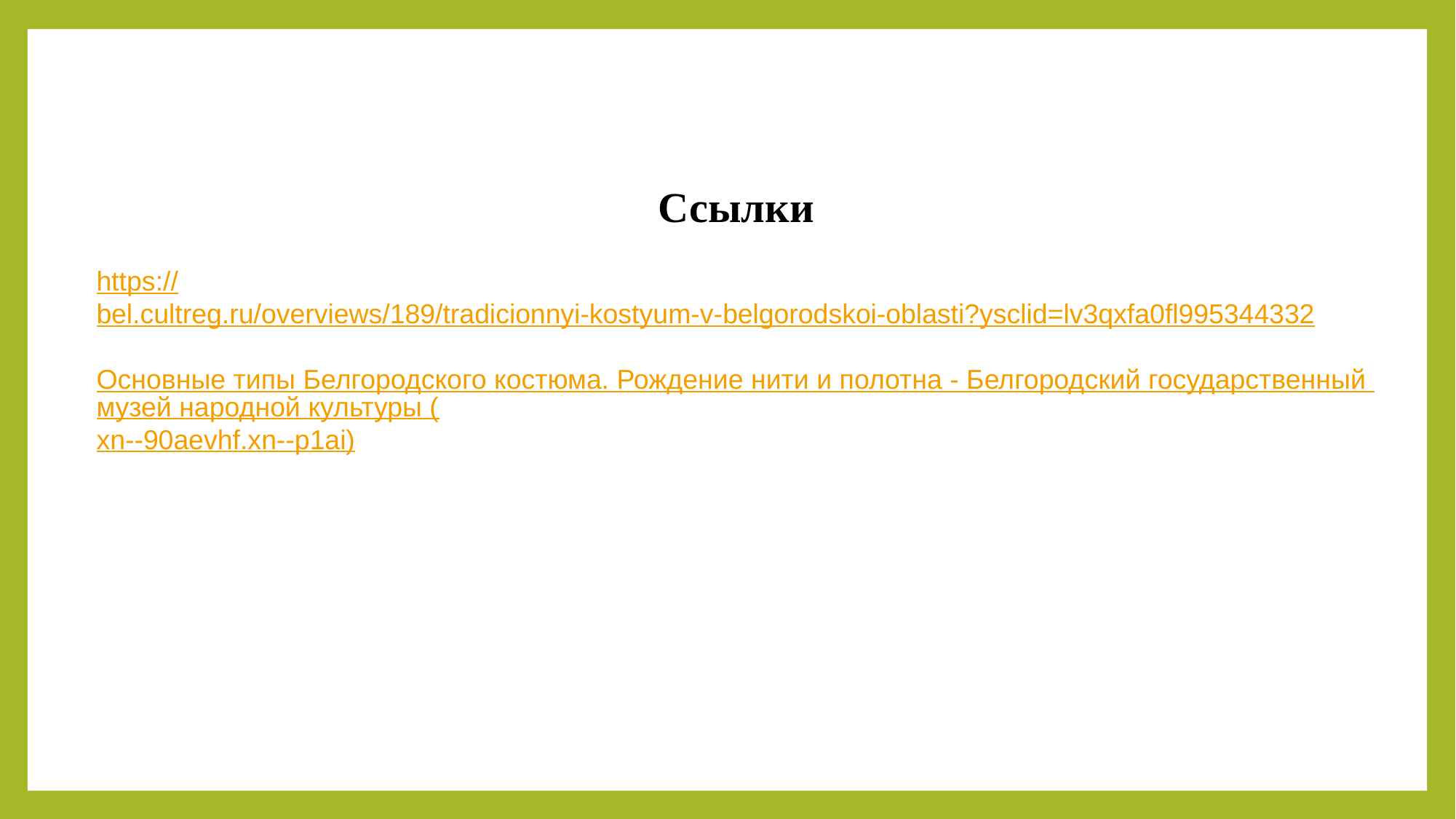

Ссылки

https://bel.cultreg.ru/overviews/189/tradicionnyi-kostyum-v-belgorodskoi-oblasti?ysclid=lv3qxfa0fl995344332

Основные типы Белгородского костюма. Рождение нити и полотна - Белгородский государственный музей народной культуры (xn--90aevhf.xn--p1ai)